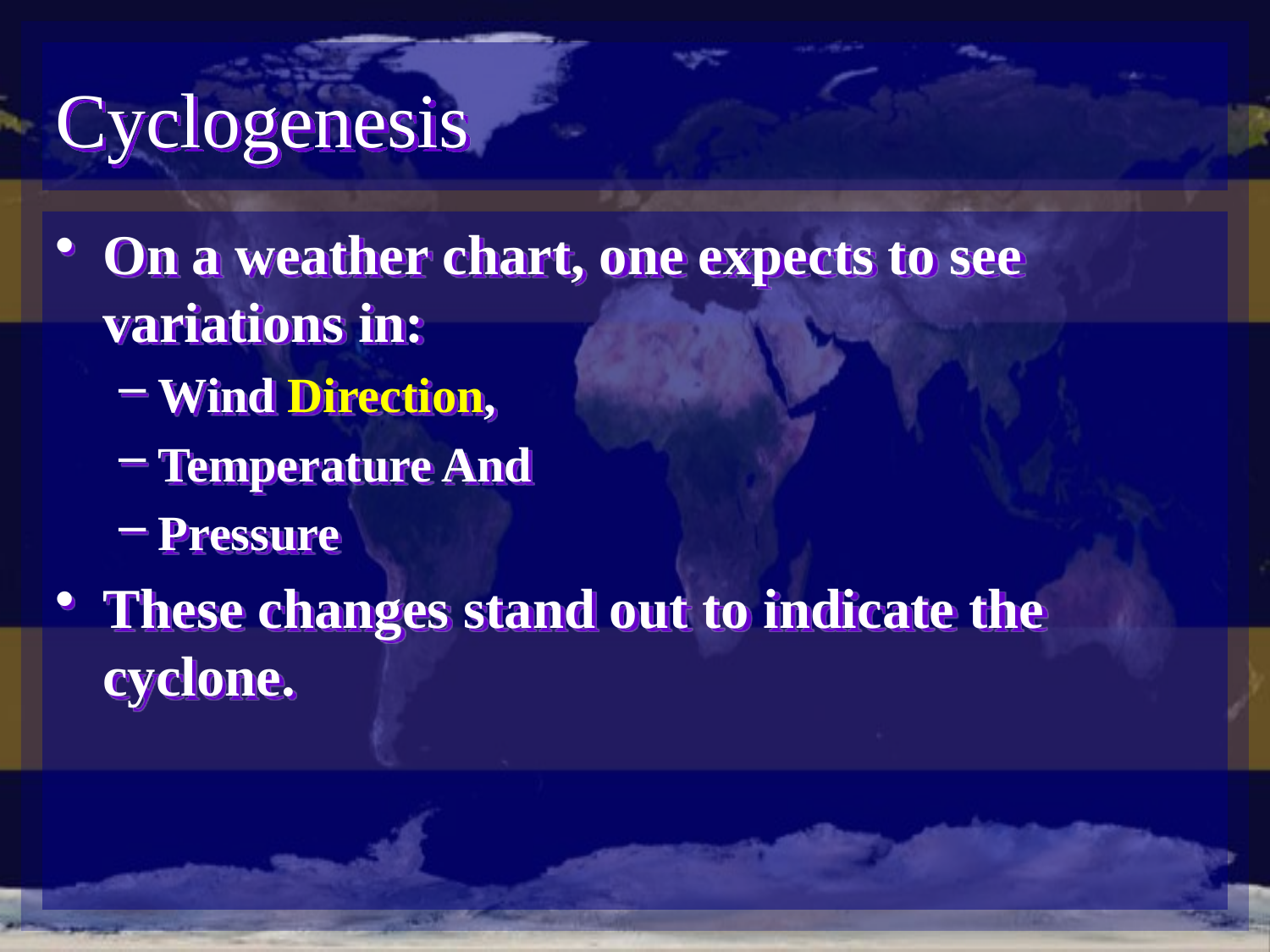

# Cyclogenesis
On a weather chart, one expects to see variations in:
Wind Direction,
Temperature And
Pressure
These changes stand out to indicate the cyclone.